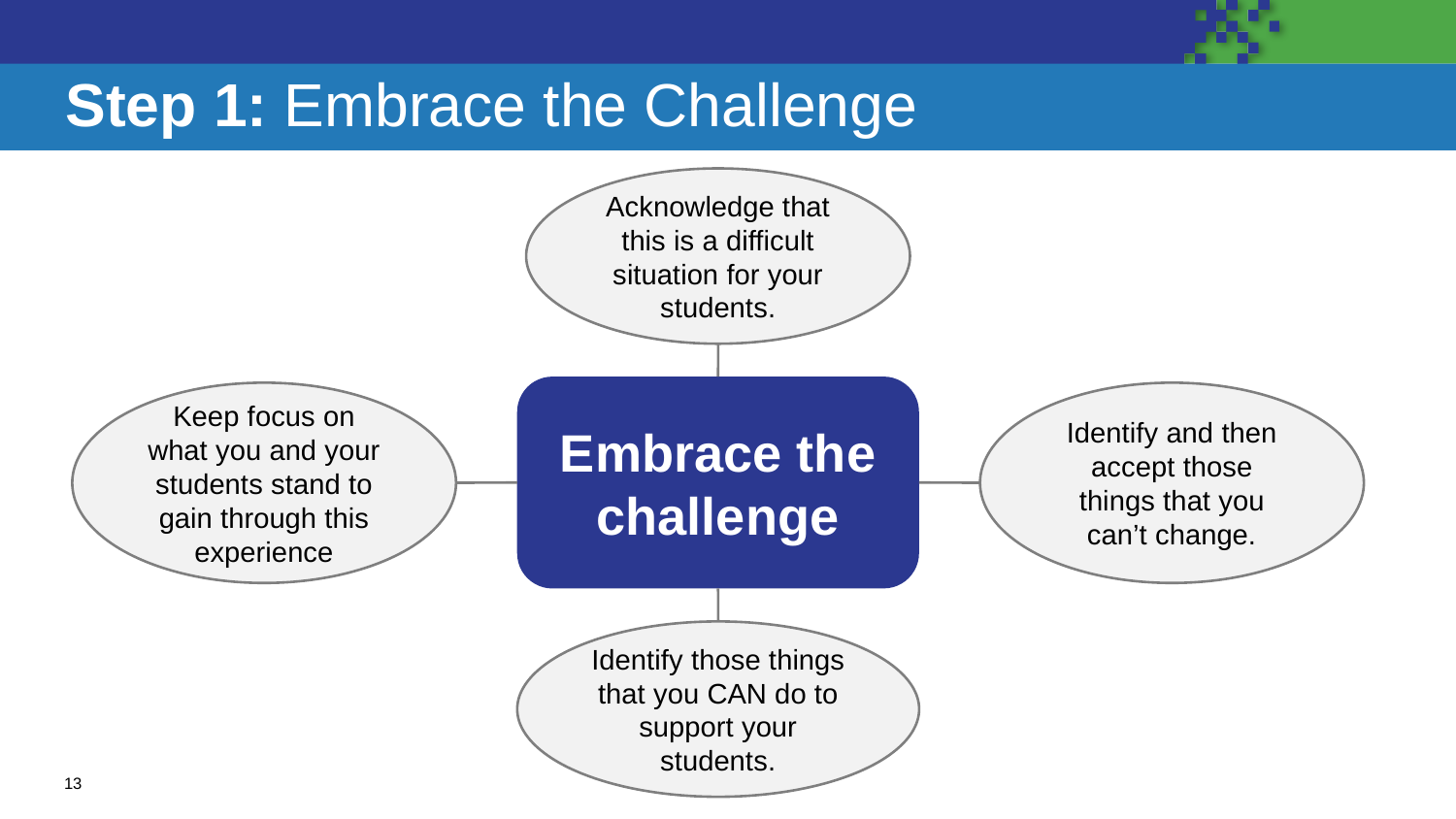

# Step 1: Embrace the Challenge
Acknowledge that this is a difficult situation for your students.
Embrace the challenge
Keep focus on what you and your students stand to gain through this experience
Identify and then accept those things that you can’t change.
Identify those things that you CAN do to support your students.
13